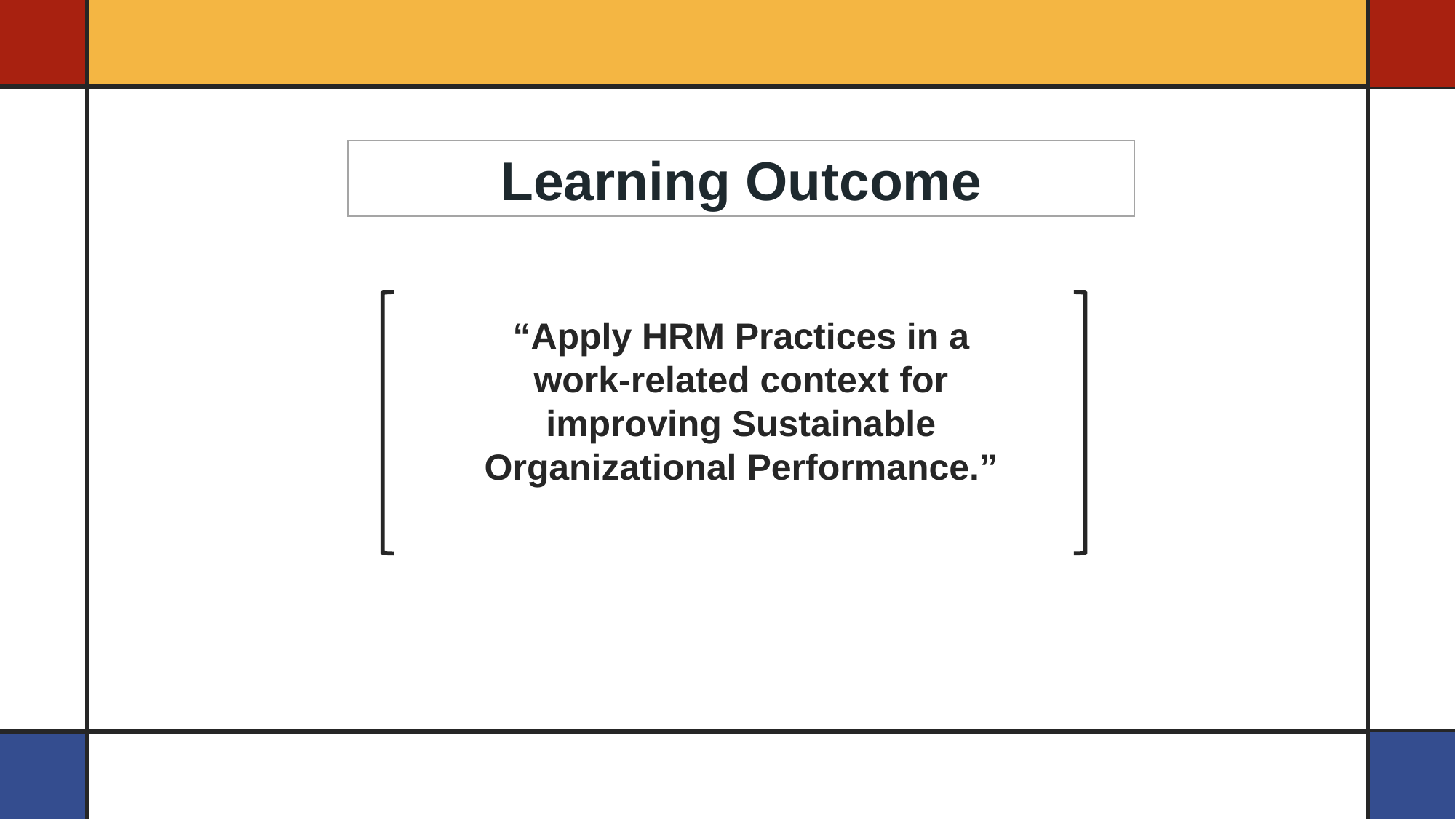

Learning Outcome

“Apply HRM Practices in a work-related context for improving Sustainable
Organizational Performance.”